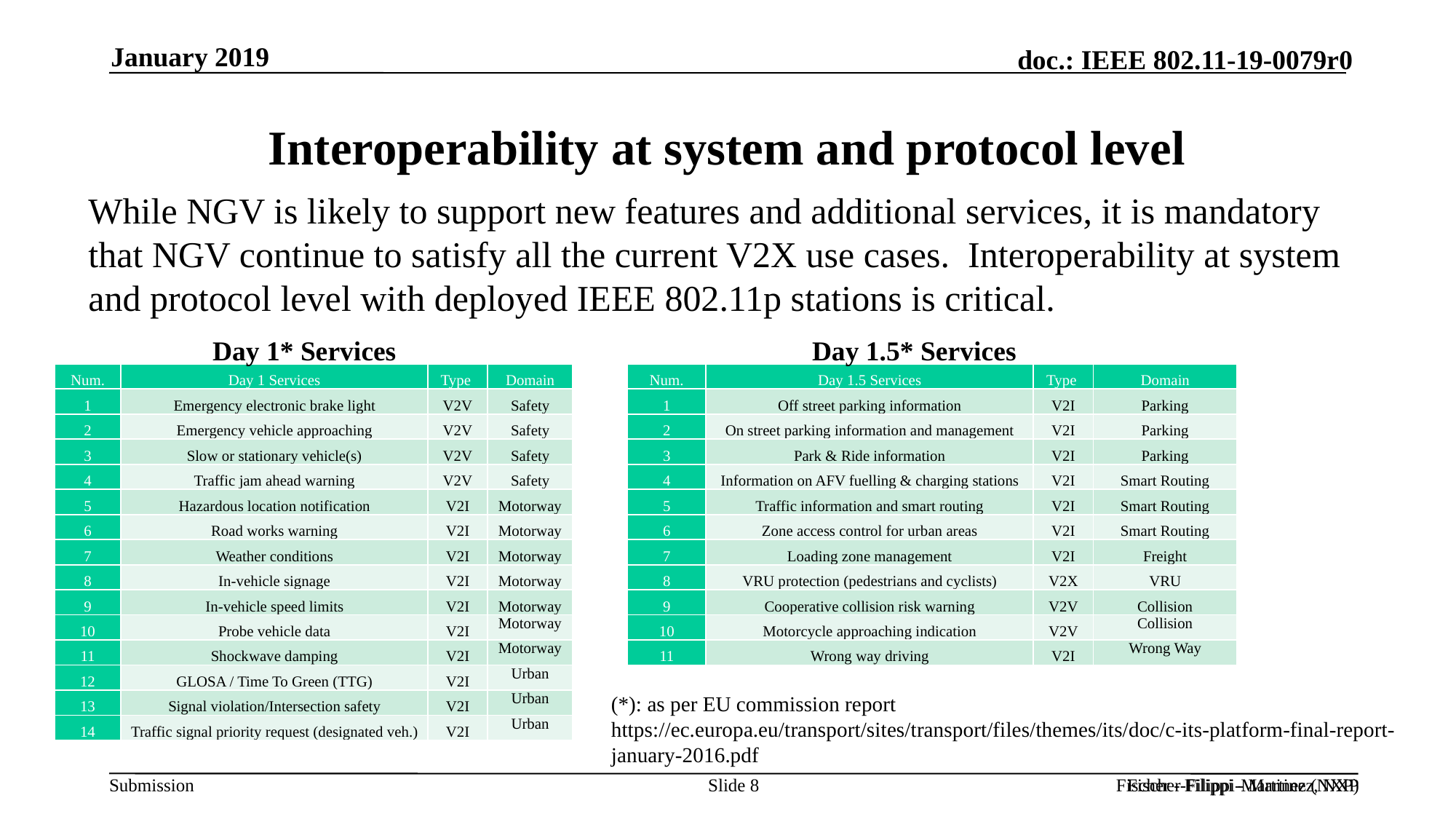

January 2019
# Interoperability at system and protocol level
	While NGV is likely to support new features and additional services, it is mandatory that NGV continue to satisfy all the current V2X use cases.  Interoperability at system and protocol level with deployed IEEE 802.11p stations is critical.
Day 1* Services
Day 1.5* Services
| Num. | Day 1 Services | Type | Domain |
| --- | --- | --- | --- |
| 1 | Emergency electronic brake light | V2V | Safety |
| 2 | Emergency vehicle approaching | V2V | Safety |
| 3 | Slow or stationary vehicle(s) | V2V | Safety |
| 4 | Traffic jam ahead warning | V2V | Safety |
| 5 | Hazardous location notification | V2I | Motorway |
| 6 | Road works warning | V2I | Motorway |
| 7 | Weather conditions | V2I | Motorway |
| 8 | In-vehicle signage | V2I | Motorway |
| 9 | In-vehicle speed limits | V2I | Motorway |
| 10 | Probe vehicle data | V2I | Motorway |
| 11 | Shockwave damping | V2I | Motorway |
| 12 | GLOSA / Time To Green (TTG) | V2I | Urban |
| 13 | Signal violation/Intersection safety | V2I | Urban |
| 14 | Traffic signal priority request (designated veh.) | V2I | Urban |
| Num. | Day 1.5 Services | Type | Domain |
| --- | --- | --- | --- |
| 1 | Off street parking information | V2I | Parking |
| 2 | On street parking information and management | V2I | Parking |
| 3 | Park & Ride information | V2I | Parking |
| 4 | Information on AFV fuelling & charging stations | V2I | Smart Routing |
| 5 | Traffic information and smart routing | V2I | Smart Routing |
| 6 | Zone access control for urban areas | V2I | Smart Routing |
| 7 | Loading zone management | V2I | Freight |
| 8 | VRU protection (pedestrians and cyclists) | V2X | VRU |
| 9 | Cooperative collision risk warning | V2V | Collision |
| 10 | Motorcycle approaching indication | V2V | Collision |
| 11 | Wrong way driving | V2I | Wrong Way |
(*): as per EU commission report https://ec.europa.eu/transport/sites/transport/files/themes/its/doc/c-its-platform-final-report-january-2016.pdf
Slide 8
Fischer - Filippi - Martinez, NXP
Fischer-Filippi-Martinez (NXP)